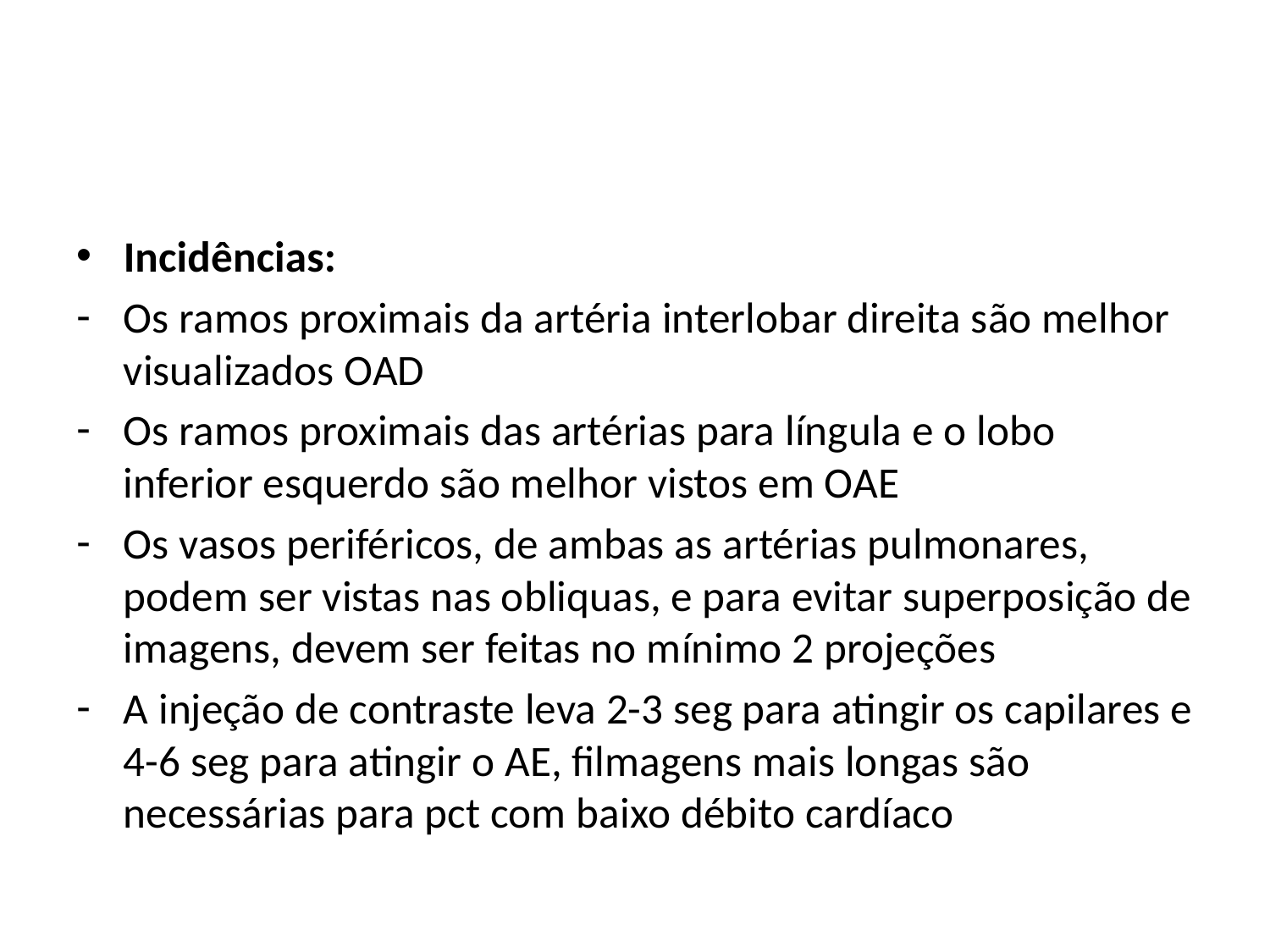

#
Incidências:
Os ramos proximais da artéria interlobar direita são melhor visualizados OAD
Os ramos proximais das artérias para língula e o lobo inferior esquerdo são melhor vistos em OAE
Os vasos periféricos, de ambas as artérias pulmonares, podem ser vistas nas obliquas, e para evitar superposição de imagens, devem ser feitas no mínimo 2 projeções
A injeção de contraste leva 2-3 seg para atingir os capilares e 4-6 seg para atingir o AE, filmagens mais longas são necessárias para pct com baixo débito cardíaco